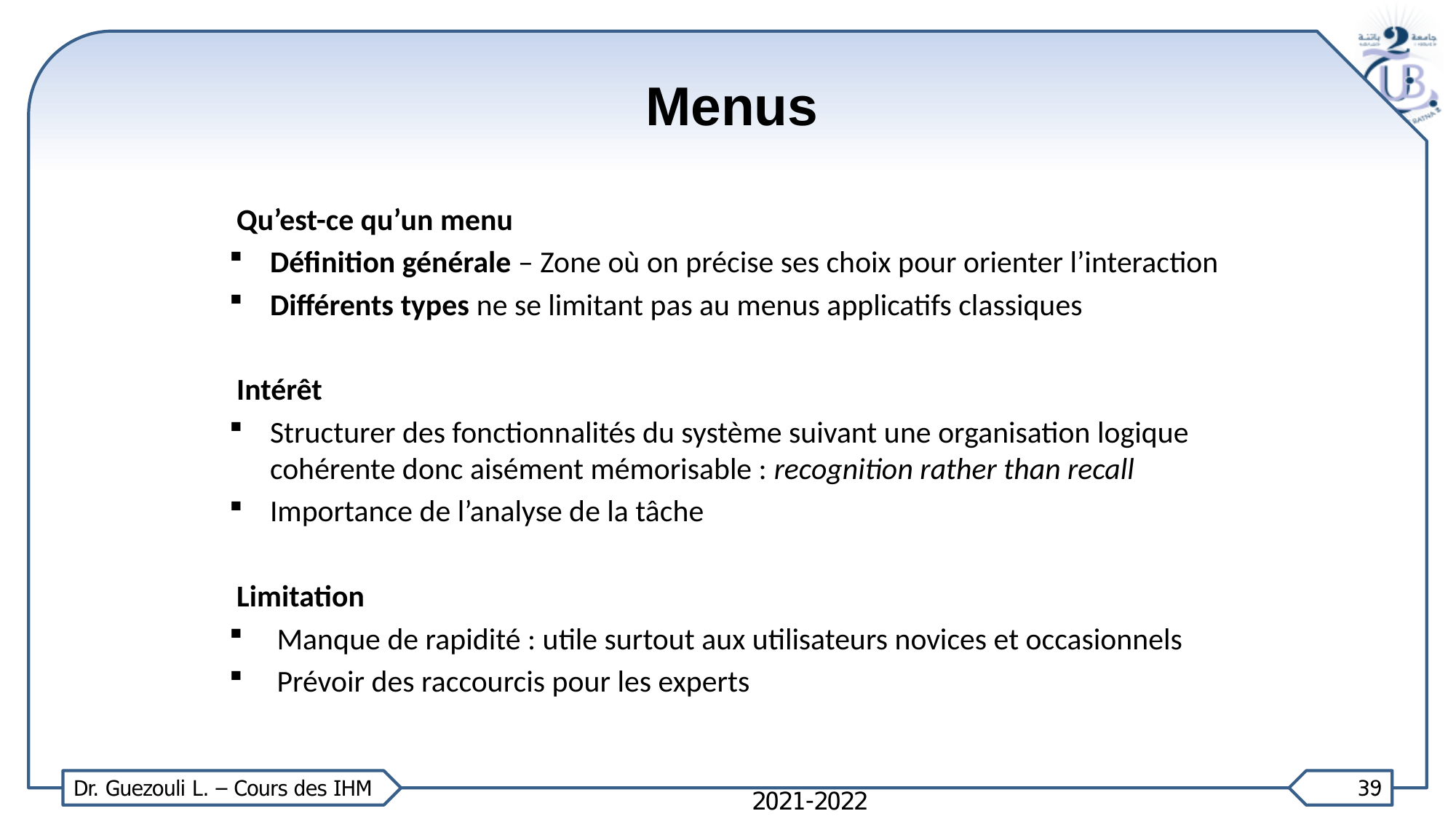

# Menus
Qu’est-ce qu’un menu
Définition générale – Zone où on précise ses choix pour orienter l’interaction
Différents types ne se limitant pas au menus applicatifs classiques

Intérêt
Structurer des fonctionnalités du système suivant une organisation logique cohérente donc aisément mémorisable : recognition rather than recall
Importance de l’analyse de la tâche

Limitation
 Manque de rapidité : utile surtout aux utilisateurs novices et occasionnels
 Prévoir des raccourcis pour les experts